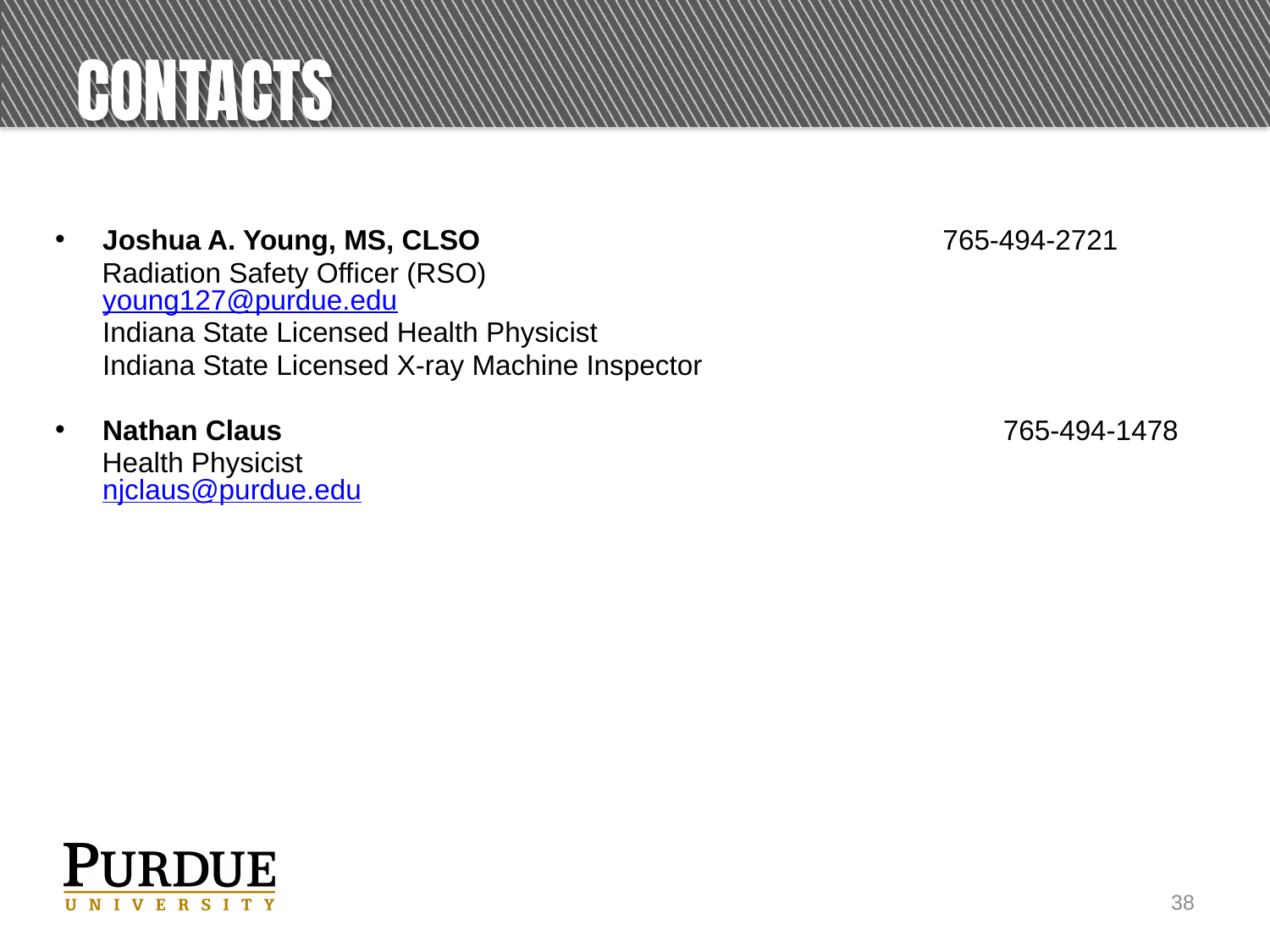

# Contacts
Joshua A. Young, MS, CLSO				          765-494-2721
      Radiation Safety Officer (RSO)			                  young127@purdue.edu
	Indiana State Licensed Health Physicist
	Indiana State Licensed X-ray Machine Inspector

Nathan Claus 				                                  765-494-1478
      Health Physicist							          njclaus@purdue.edu

38